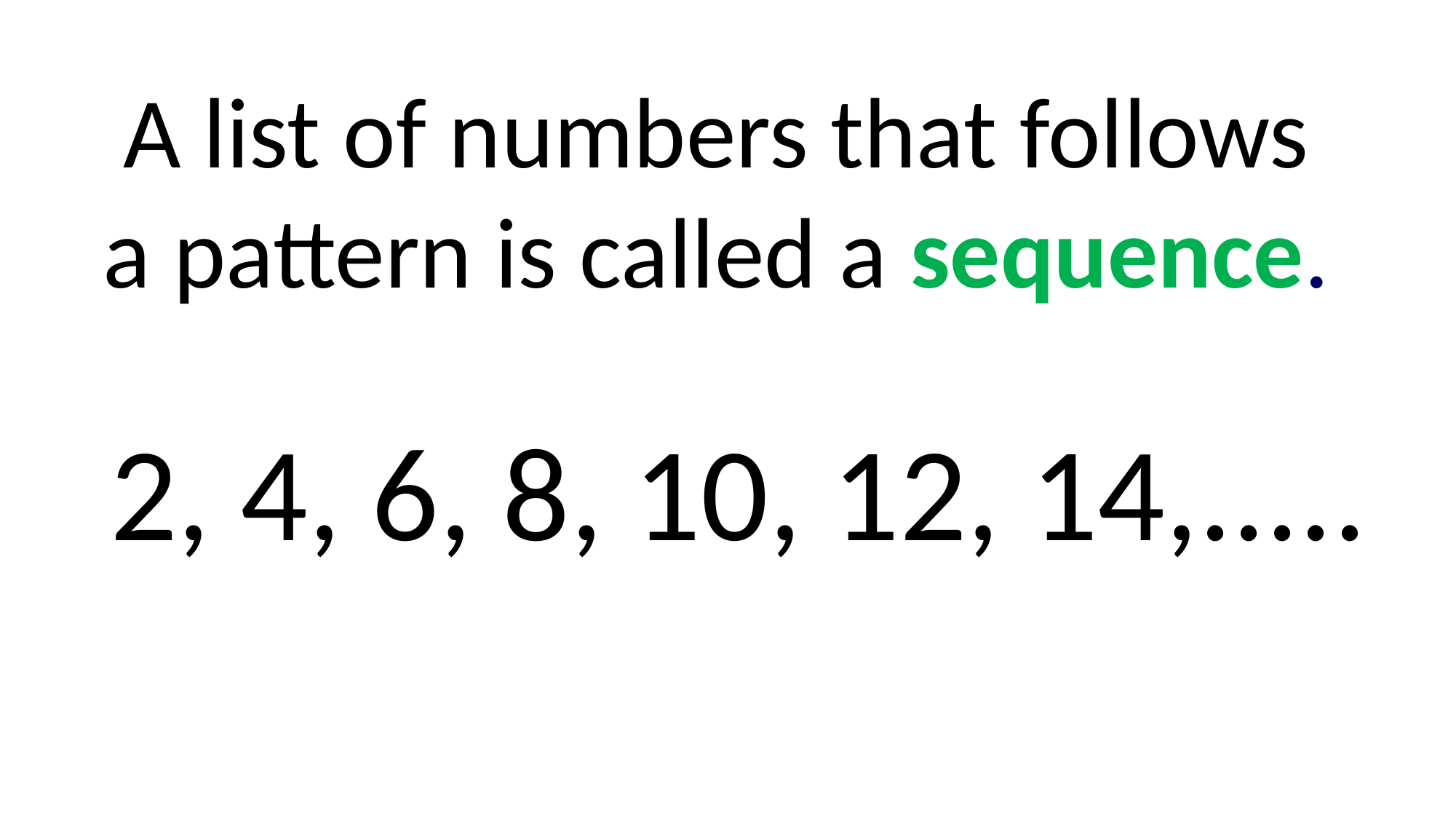

A list of numbers that follows
a pattern is called a sequence.
2, 4, 6, 8, 10, 12, 14,.....